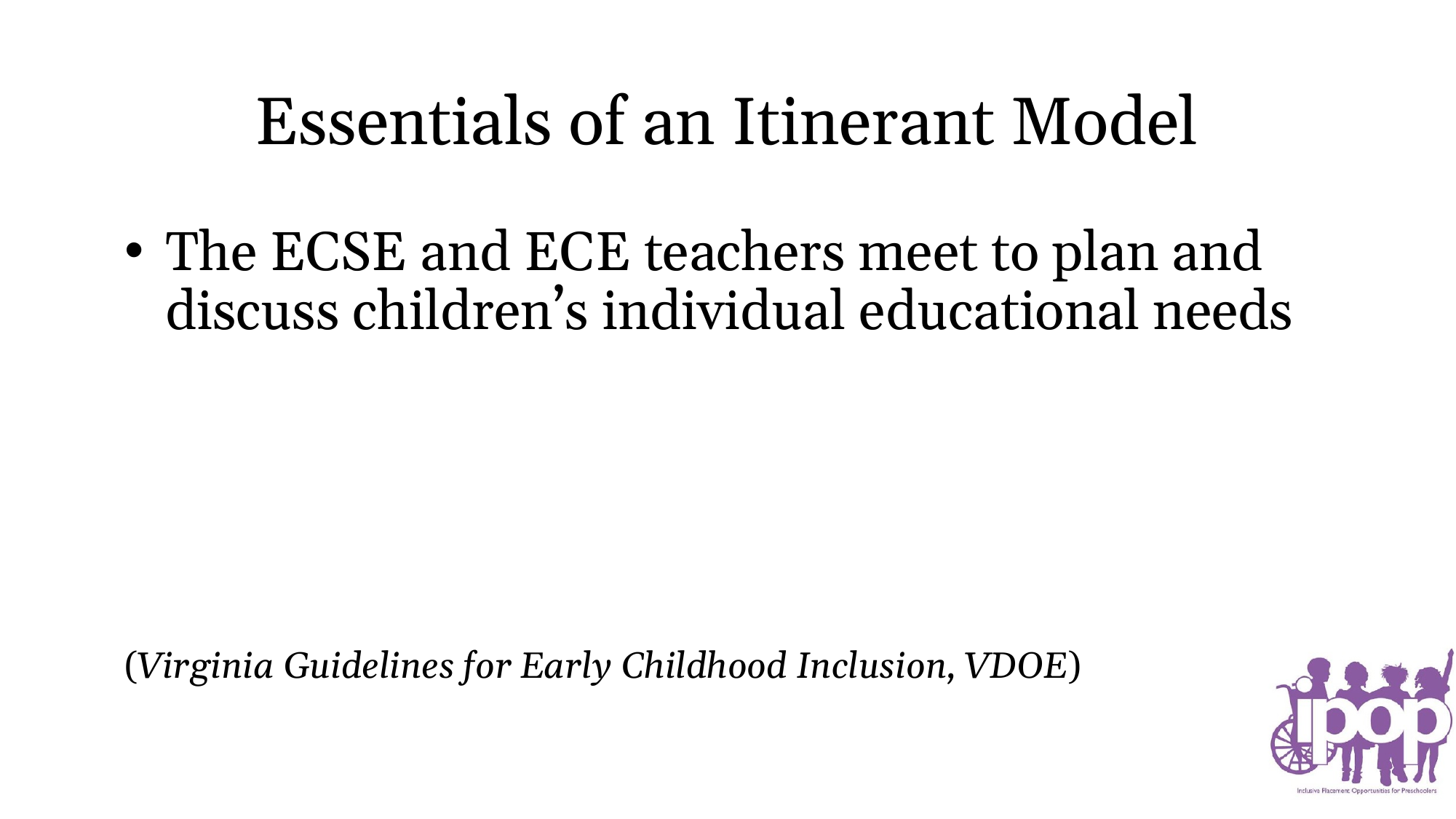

# Essentials of an Itinerant Model
The ECSE and ECE teachers meet to plan and discuss children’s individual educational needs

(Virginia Guidelines for Early Childhood Inclusion, VDOE)